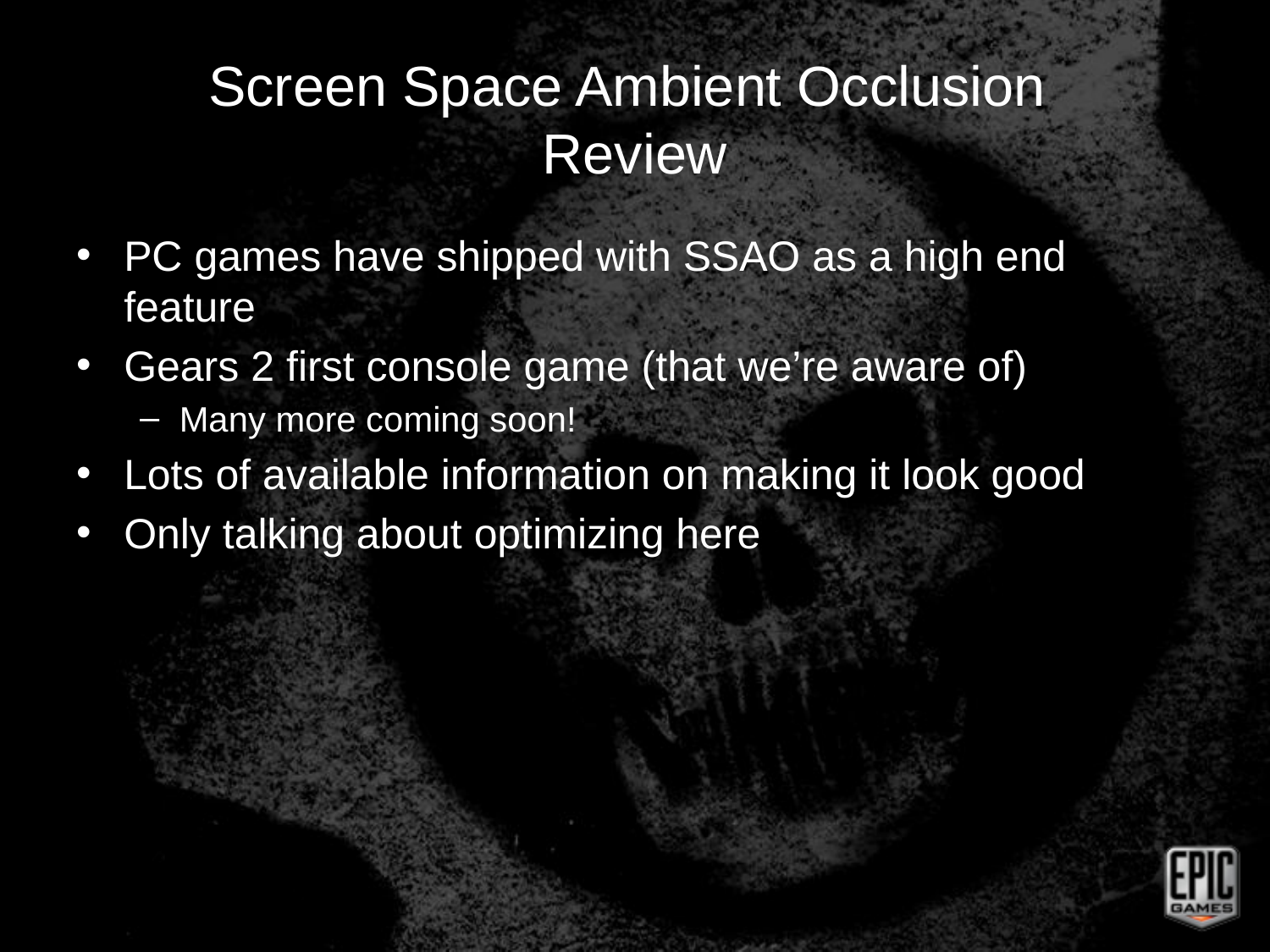

# Screen Space Ambient Occlusion Review
PC games have shipped with SSAO as a high end feature
Gears 2 first console game (that we’re aware of)
Many more coming soon!
Lots of available information on making it look good
Only talking about optimizing here